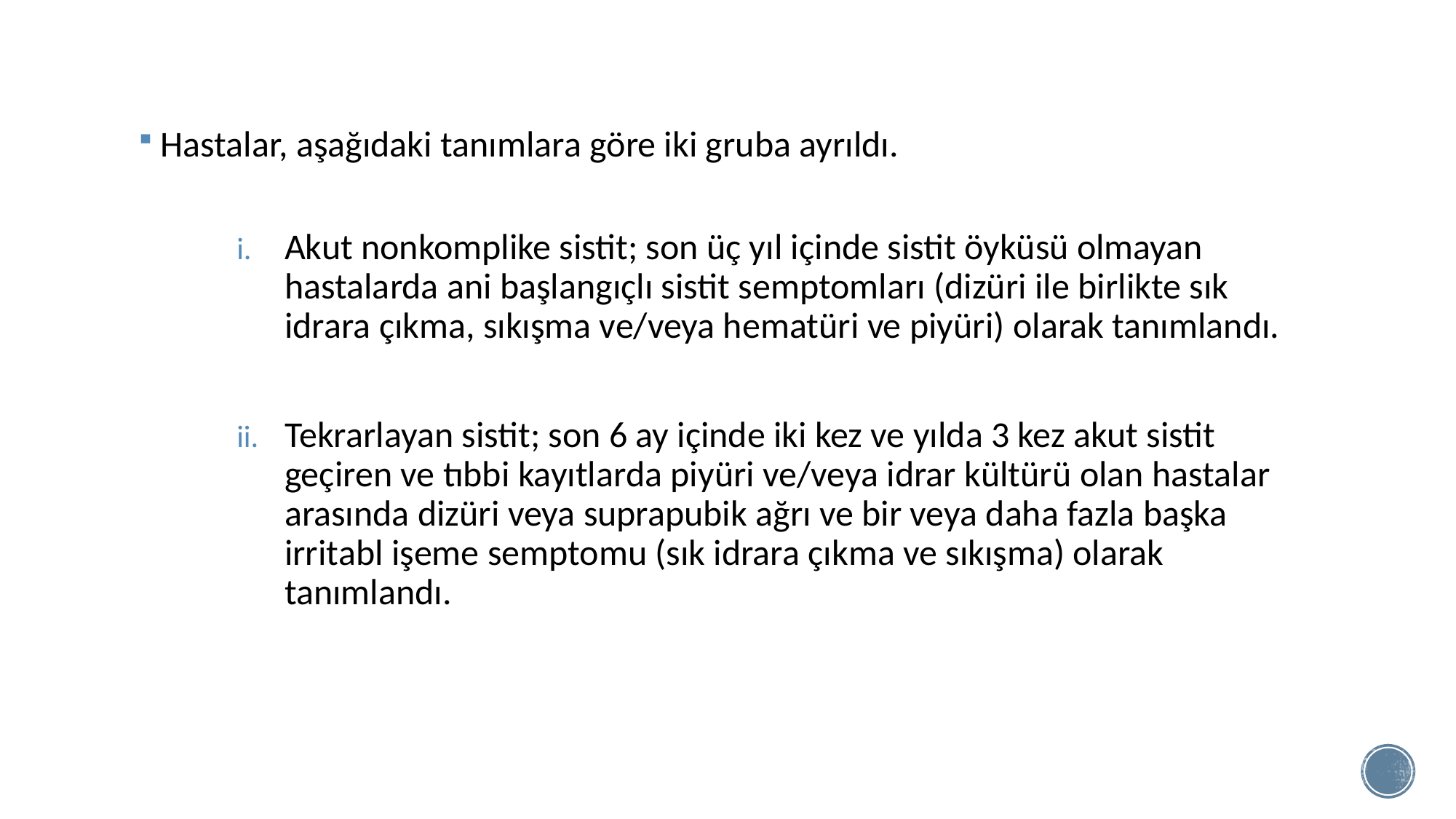

Hastalar, aşağıdaki tanımlara göre iki gruba ayrıldı.

Akut nonkomplike sistit; son üç yıl içinde sistit öyküsü olmayan hastalarda ani başlangıçlı sistit semptomları (dizüri ile birlikte sık idrara çıkma, sıkışma ve/veya hematüri ve piyüri) olarak tanımlandı.

Tekrarlayan sistit; son 6 ay içinde iki kez ve yılda 3 kez akut sistit geçiren ve tıbbi kayıtlarda piyüri ve/veya idrar kültürü olan hastalar arasında dizüri veya suprapubik ağrı ve bir veya daha fazla başka irritabl işeme semptomu (sık idrara çıkma ve sıkışma) olarak tanımlandı.